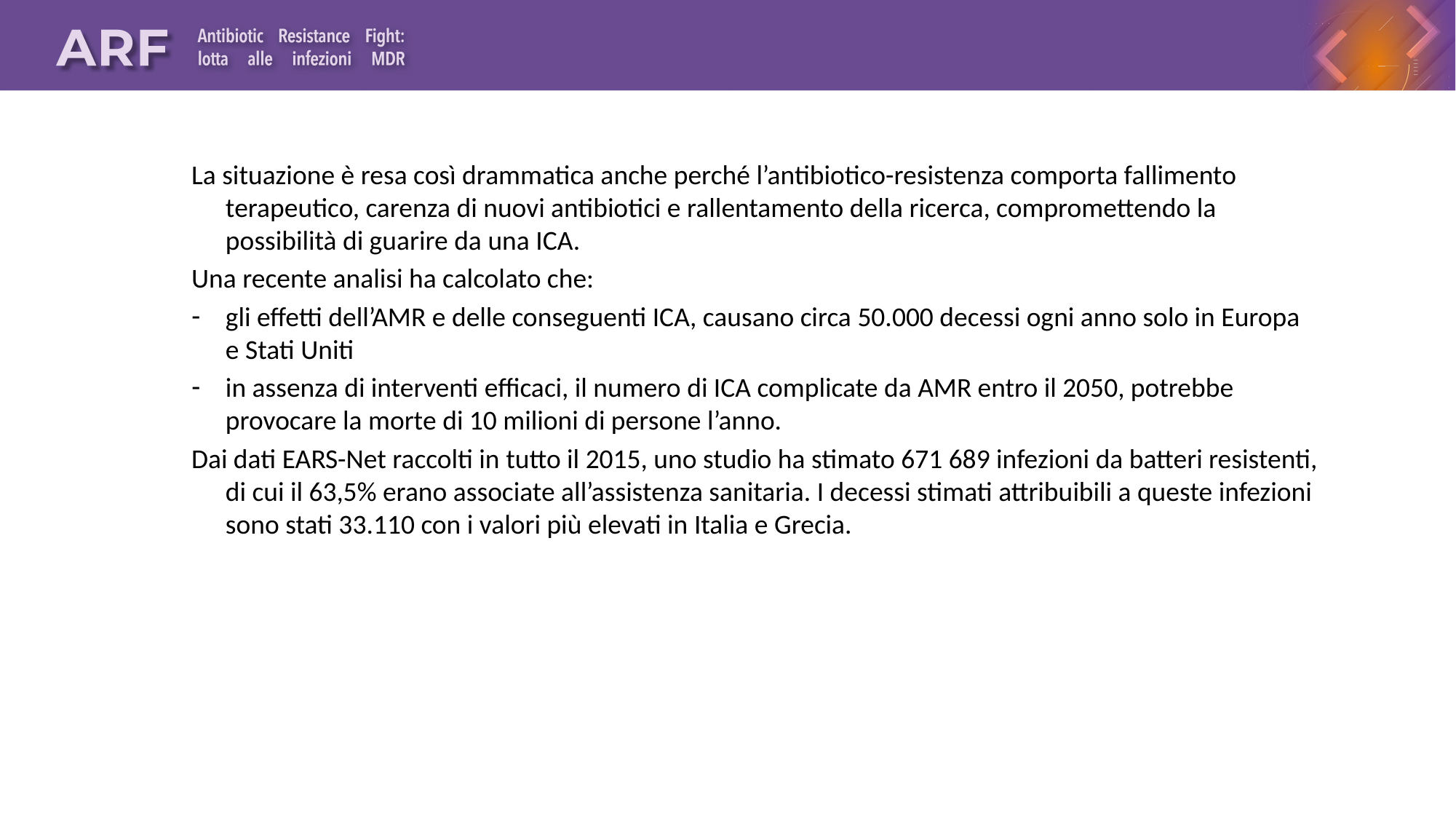

La situazione è resa così drammatica anche perché l’antibiotico-resistenza comporta fallimento terapeutico, carenza di nuovi antibiotici e rallentamento della ricerca, compromettendo la possibilità di guarire da una ICA.
Una recente analisi ha calcolato che:
gli effetti dell’AMR e delle conseguenti ICA, causano circa 50.000 decessi ogni anno solo in Europa e Stati Uniti
in assenza di interventi efficaci, il numero di ICA complicate da AMR entro il 2050, potrebbe provocare la morte di 10 milioni di persone l’anno.
Dai dati EARS-Net raccolti in tutto il 2015, uno studio ha stimato 671 689 infezioni da batteri resistenti, di cui il 63,5% erano associate all’assistenza sanitaria. I decessi stimati attribuibili a queste infezioni sono stati 33.110 con i valori più elevati in Italia e Grecia.